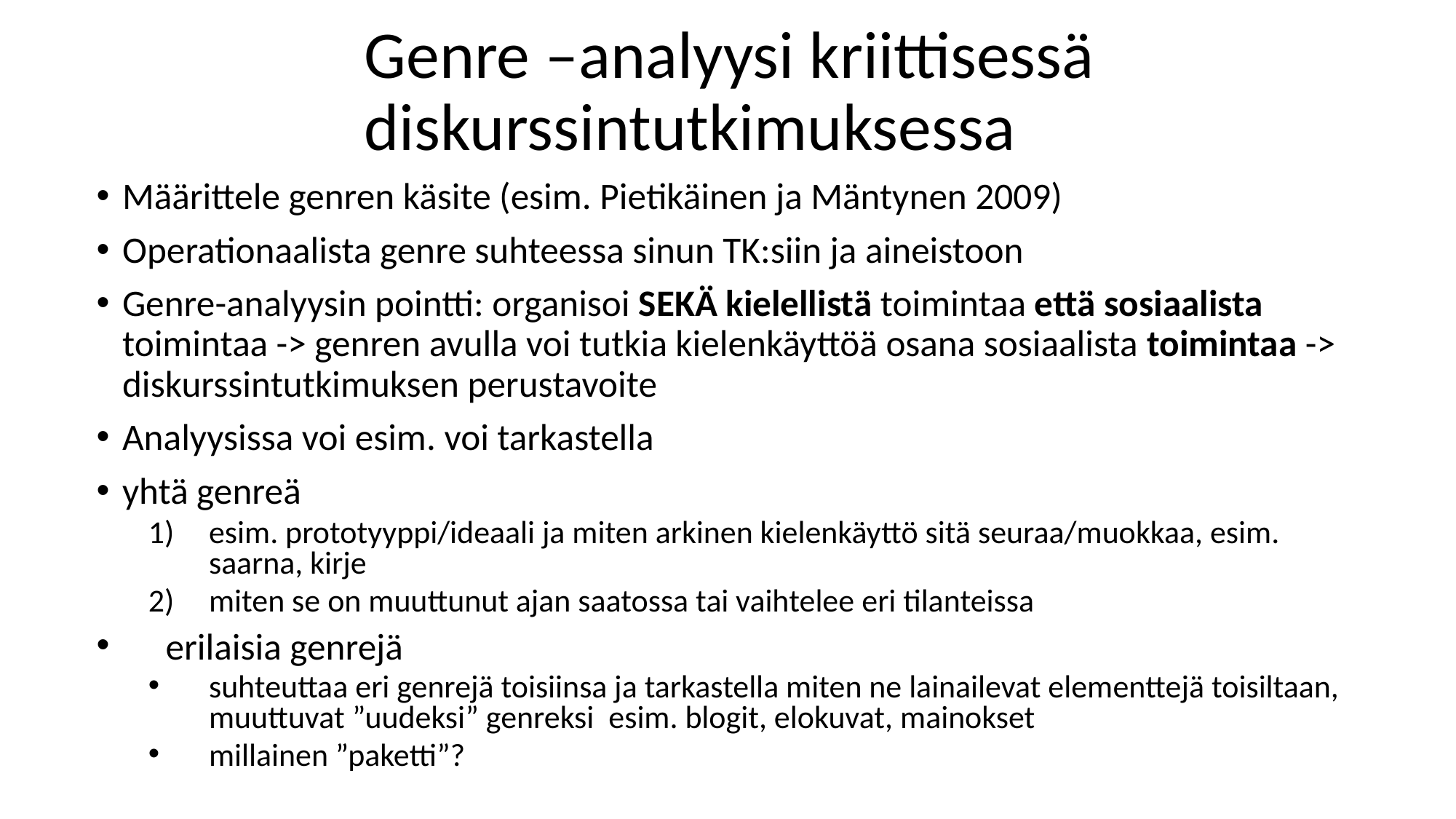

# Genre –analyysi kriittisessä diskurssintutkimuksessa
Määrittele genren käsite (esim. Pietikäinen ja Mäntynen 2009)
Operationaalista genre suhteessa sinun TK:siin ja aineistoon
Genre-analyysin pointti: organisoi SEKÄ kielellistä toimintaa että sosiaalista toimintaa -> genren avulla voi tutkia kielenkäyttöä osana sosiaalista toimintaa -> diskurssintutkimuksen perustavoite
Analyysissa voi esim. voi tarkastella
yhtä genreä
esim. prototyyppi/ideaali ja miten arkinen kielenkäyttö sitä seuraa/muokkaa, esim. saarna, kirje
miten se on muuttunut ajan saatossa tai vaihtelee eri tilanteissa
erilaisia genrejä
suhteuttaa eri genrejä toisiinsa ja tarkastella miten ne lainailevat elementtejä toisiltaan, muuttuvat ”uudeksi” genreksi  esim. blogit, elokuvat, mainokset
millainen ”paketti”?